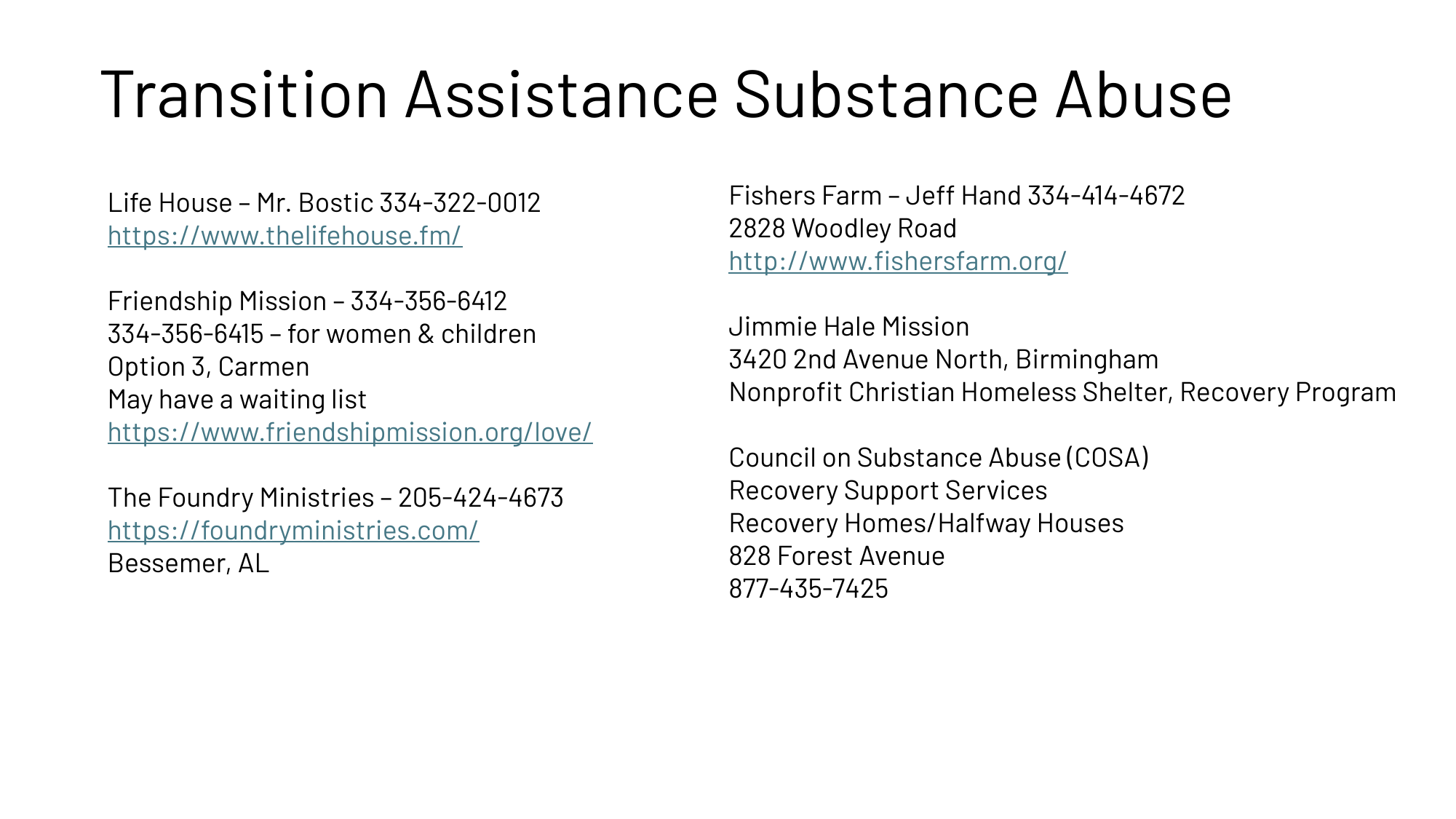

# Transition Assistance Substance Abuse
Fishers Farm – Jeff Hand 334-414-4672
2828 Woodley Road
http://www.fishersfarm.org/

Jimmie Hale Mission
3420 2nd Avenue North, Birmingham
Nonprofit Christian Homeless Shelter, Recovery Program

Council on Substance Abuse (COSA)
Recovery Support Services
Recovery Homes/Halfway Houses
828 Forest Avenue
877-435-7425

Life House – Mr. Bostic 334-322-0012
https://www.thelifehouse.fm/

Friendship Mission – 334-356-6412
334-356-6415 – for women & children
Option 3, Carmen
May have a waiting list
https://www.friendshipmission.org/love/

The Foundry Ministries – 205-424-4673
https://foundryministries.com/
Bessemer, AL